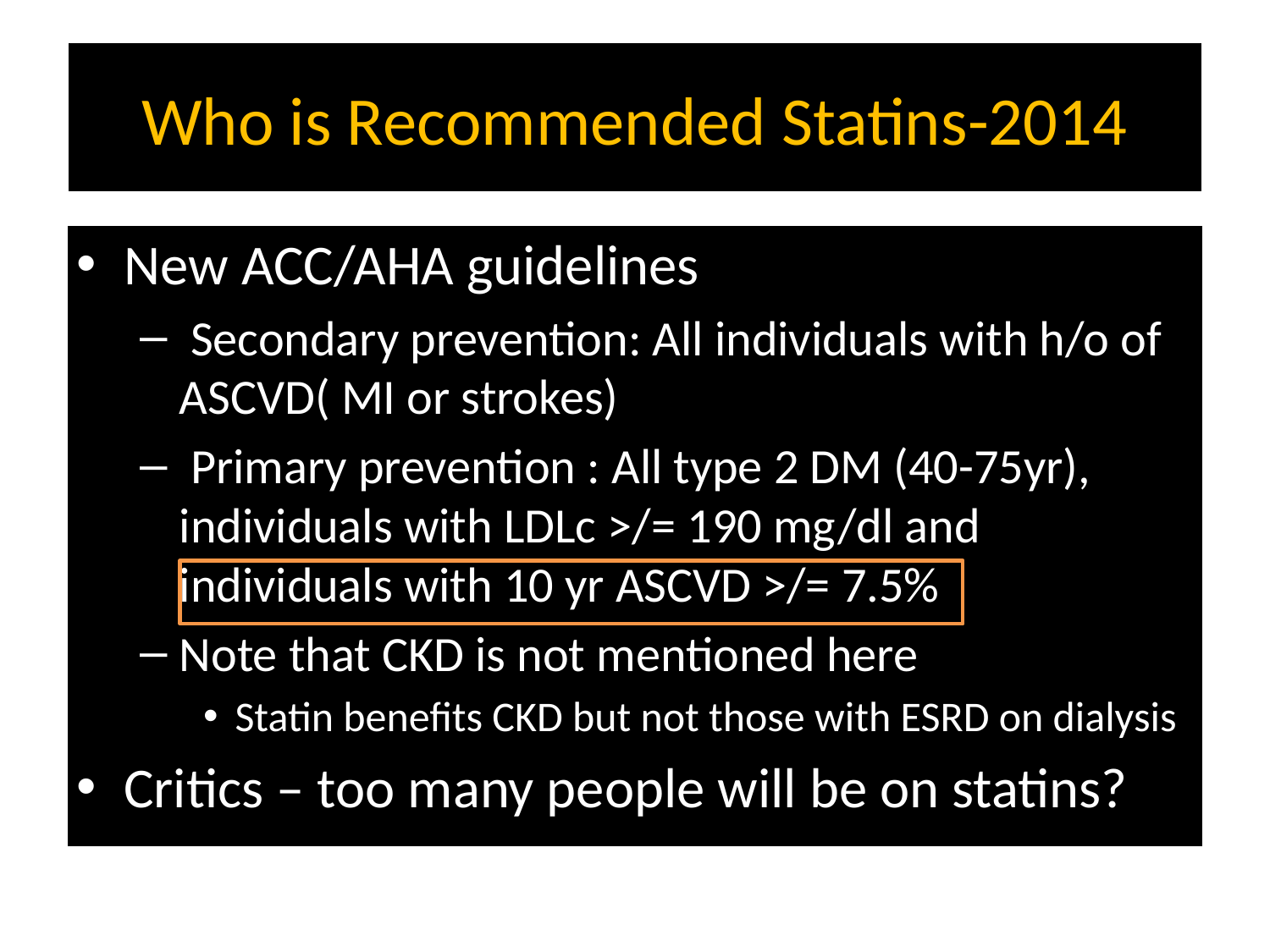

# Who is Recommended Statins-2014
New ACC/AHA guidelines
 Secondary prevention: All individuals with h/o of ASCVD( MI or strokes)
 Primary prevention : All type 2 DM (40-75yr), individuals with LDLc >/= 190 mg/dl and individuals with 10 yr ASCVD >/= 7.5%
Note that CKD is not mentioned here
Statin benefits CKD but not those with ESRD on dialysis
Critics – too many people will be on statins?